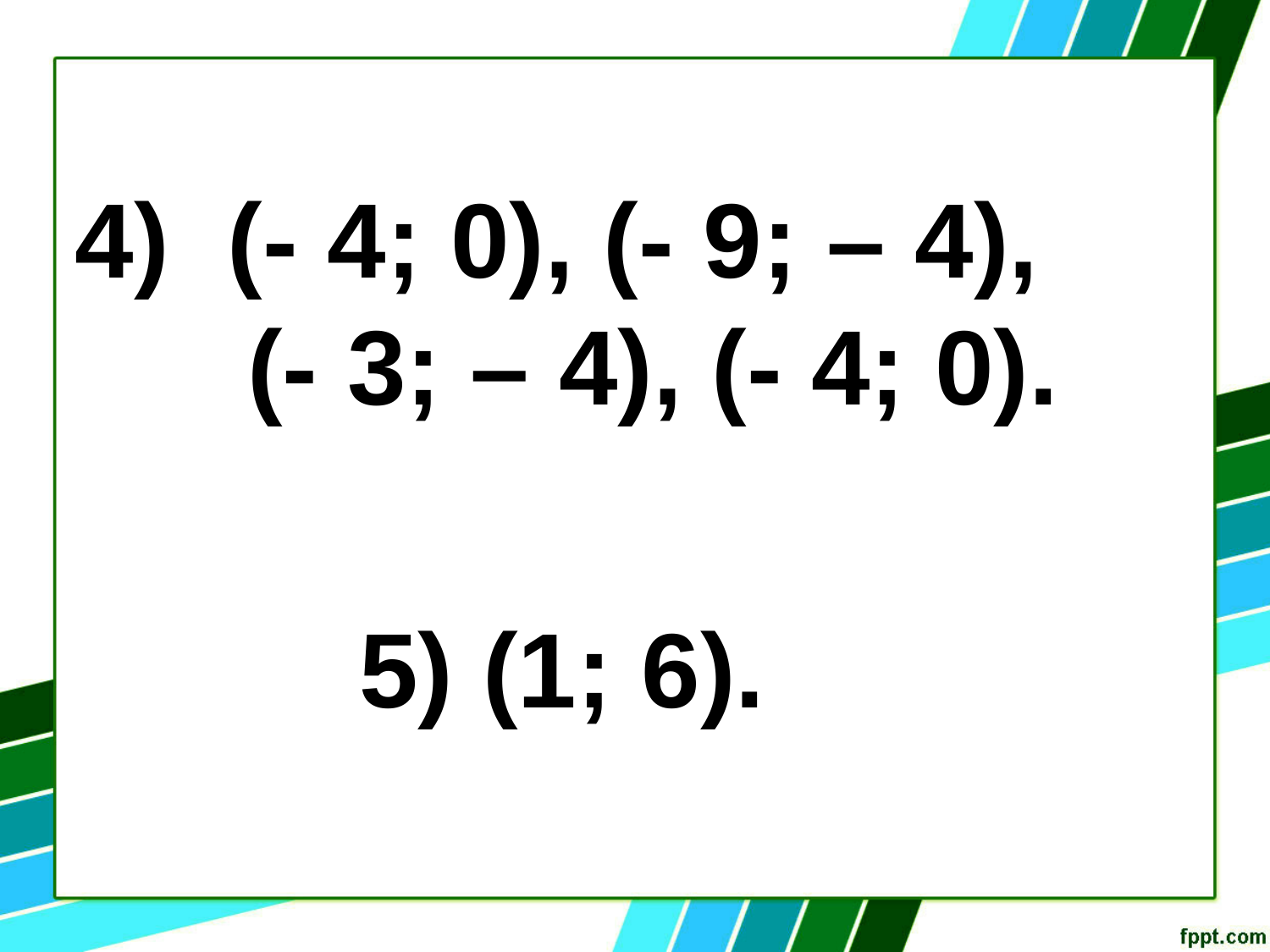

4)  (- 4; 0), (- 9; – 4),
 (- 3; – 4), (- 4; 0).

5) (1; 6).